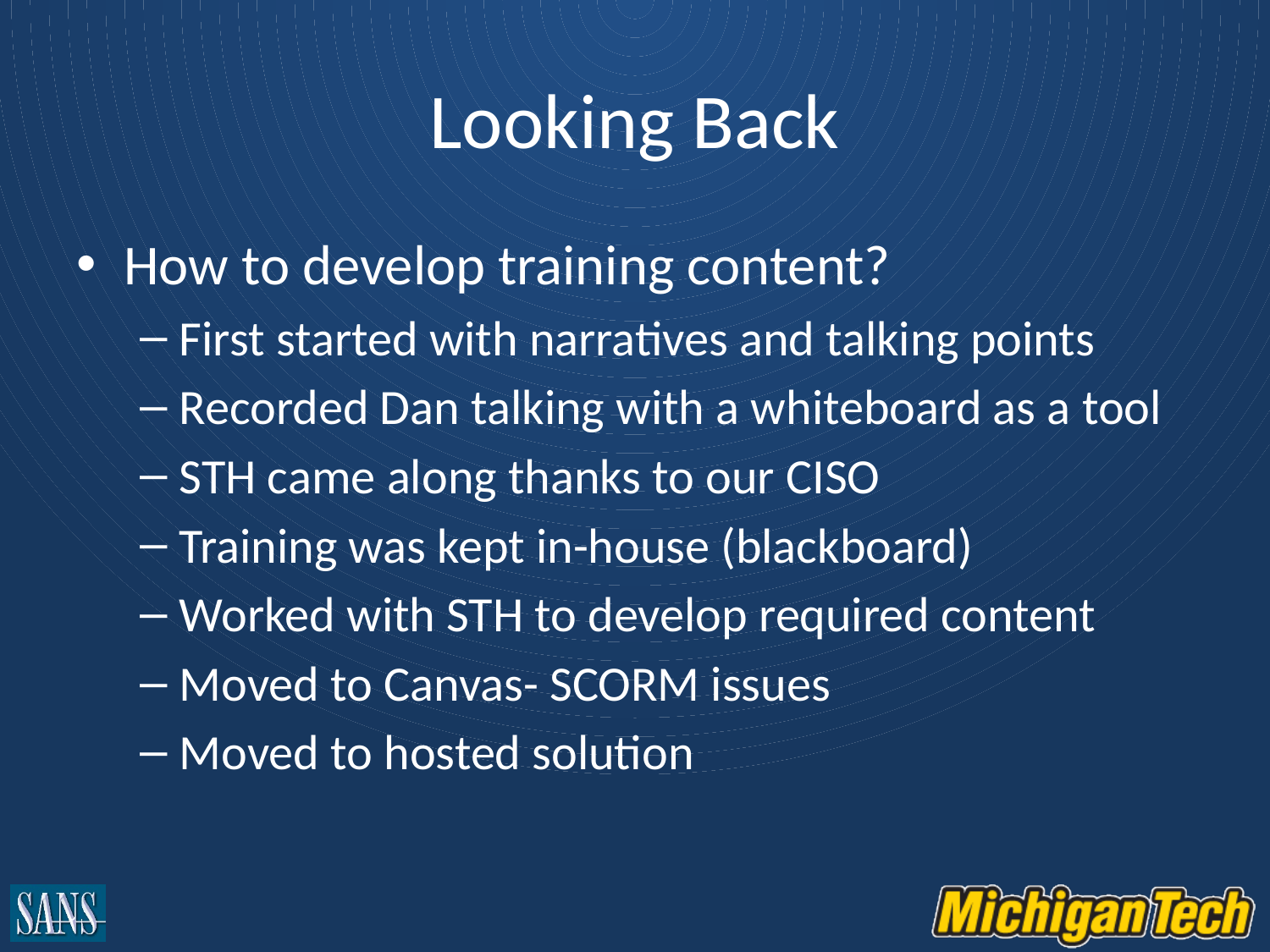

# Looking Back
How to develop training content?
First started with narratives and talking points
Recorded Dan talking with a whiteboard as a tool
STH came along thanks to our CISO
Training was kept in-house (blackboard)
Worked with STH to develop required content
Moved to Canvas- SCORM issues
Moved to hosted solution